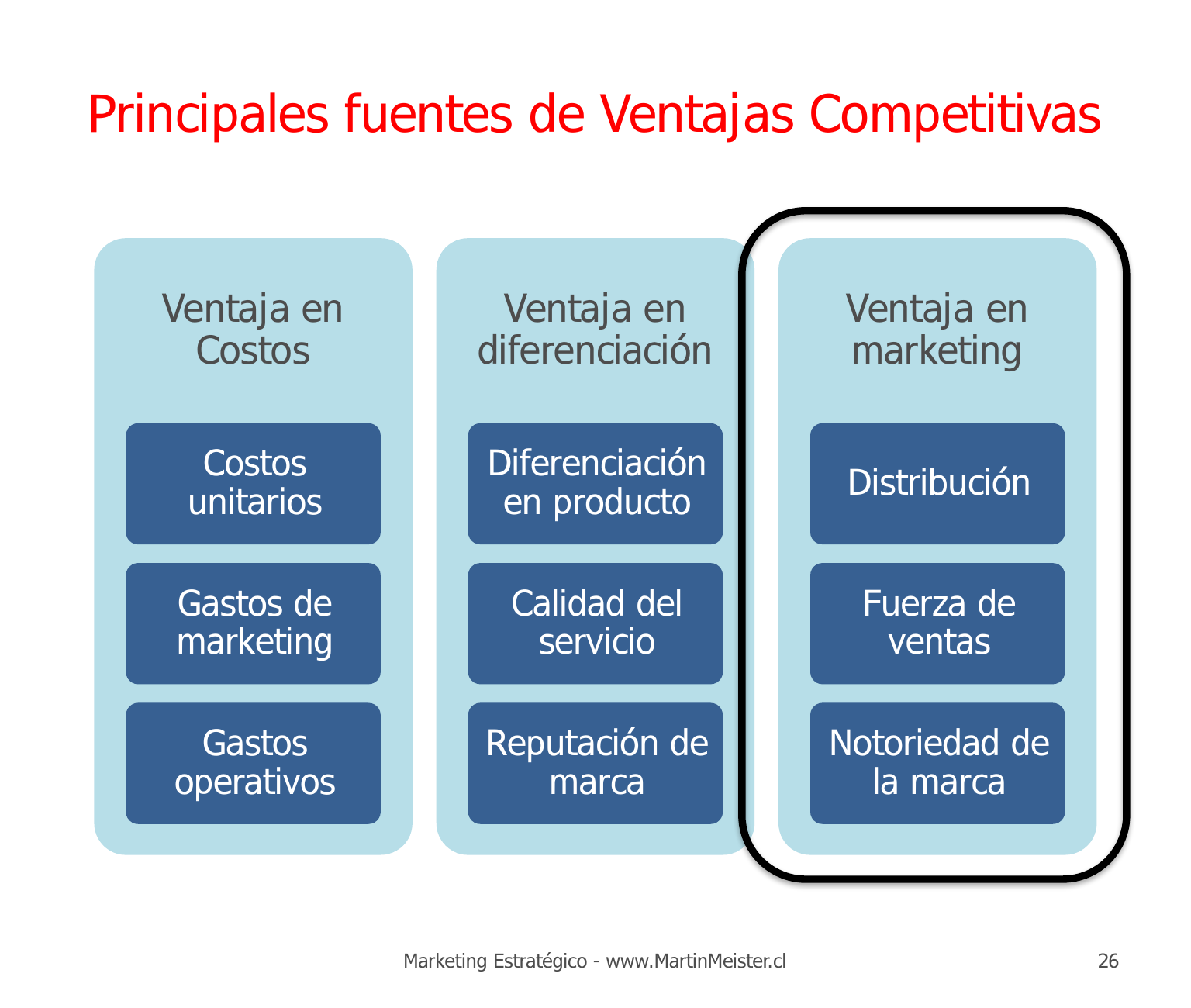

# Principales fuentes de Ventajas Competitivas

Ventaja en Costos
Costos unitarios
Gastos de marketing
Gastos operativos
Ventaja en diferenciación
Diferenciación en producto
Calidad del servicio
Reputación de marca
Ventaja en marketing
Distribución
Fuerza de ventas
Notoriedad de la marca
Marketing Estratégico - www.MartinMeister.cl
26